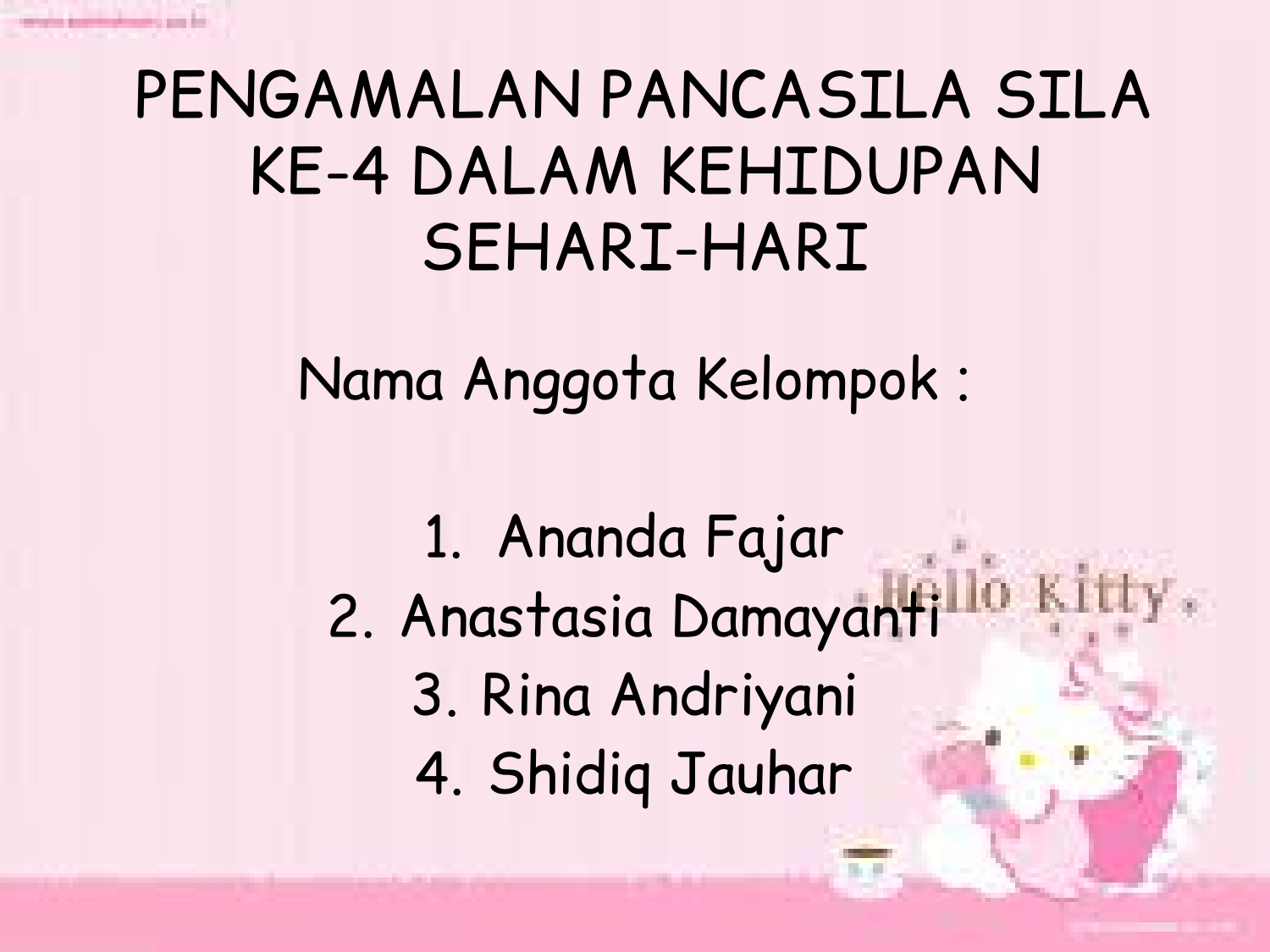

# PENGAMALAN PANCASILA SILA KE-4 DALAM KEHIDUPAN SEHARI-HARI
Nama Anggota Kelompok :

Ananda Fajar
Anastasia Damayanti
Rina Andriyani
Shidiq Jauhar